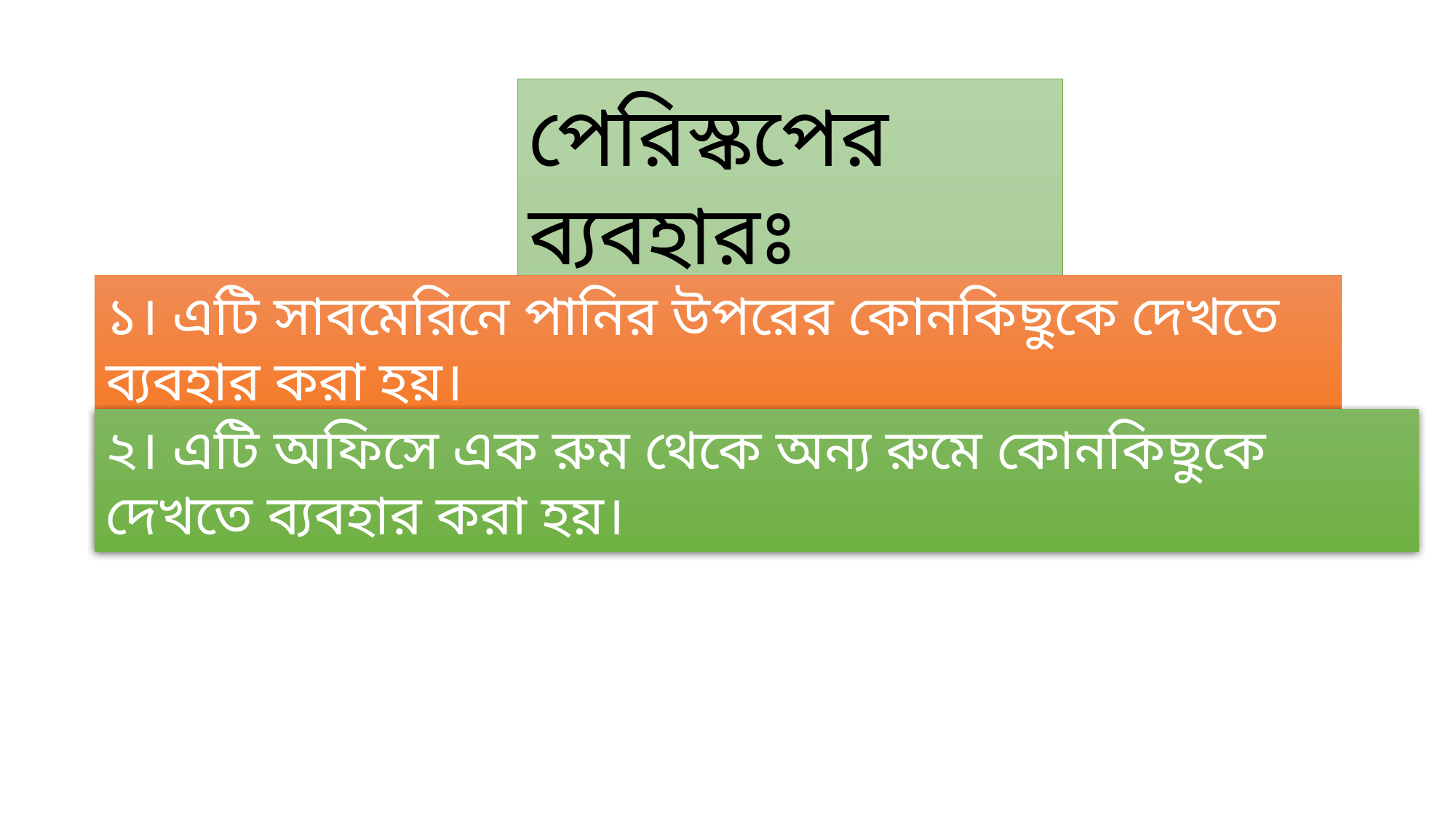

পেরিস্কপের ব্যবহারঃ
১। এটি সাবমেরিনে পানির উপরের কোনকিছুকে দেখতে ব্যবহার করা হয়।
২। এটি অফিসে এক রুম থেকে অন্য রুমে কোনকিছুকে দেখতে ব্যবহার করা হয়।